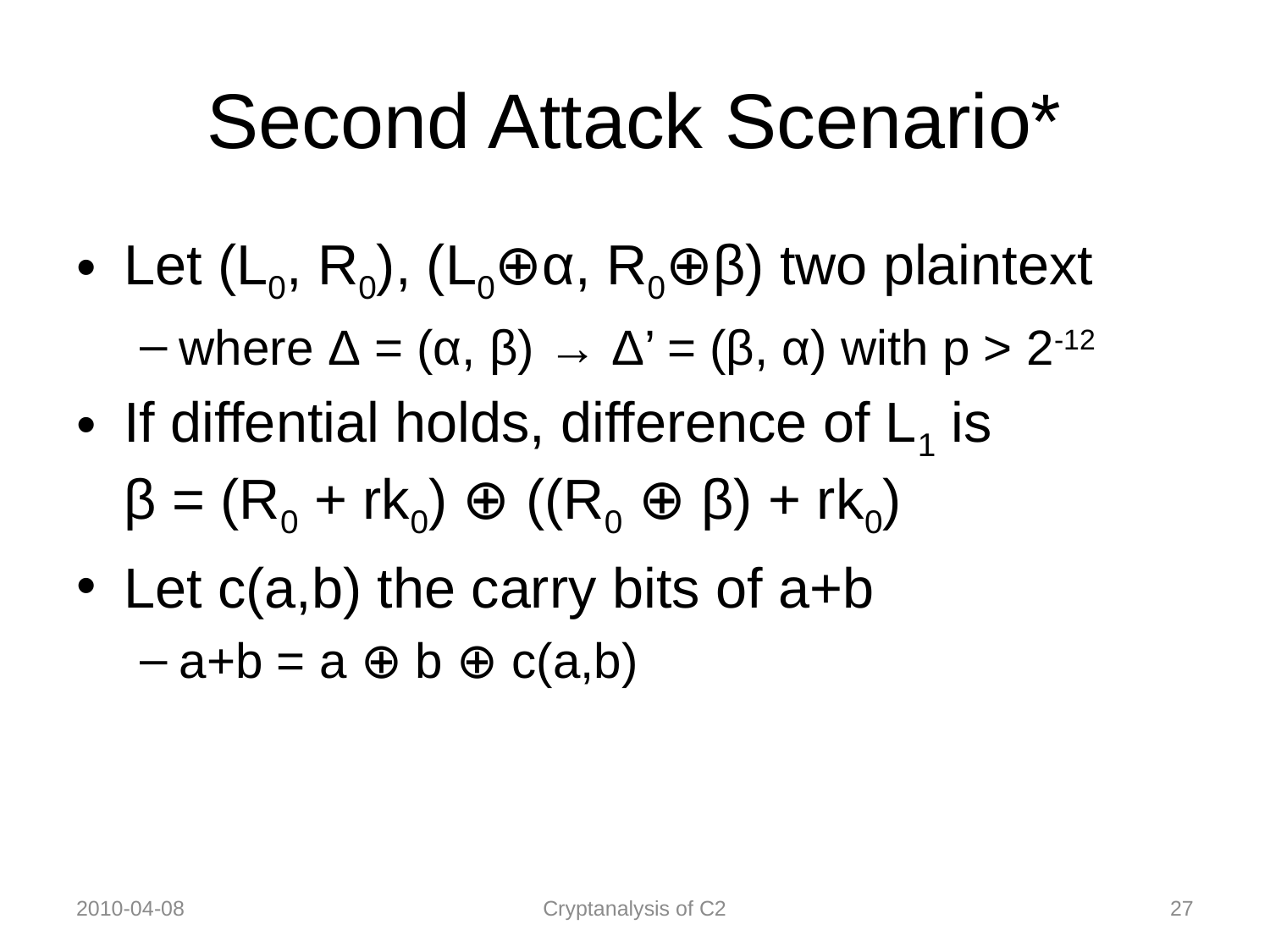

# Second Attack Scenario*
Let (L0, R0), (L0⊕α, R0⊕β) two plaintext
where Δ = (α, β) → Δ’ = (β, α) with p > 2-12
If diffential holds, difference of L1 is
β = (R0 + rk0) ⊕ ((R0 ⊕ β) + rk0)
Let c(a,b) the carry bits of a+b
a+b = a ⊕ b ⊕ c(a,b)
2010-04-08
Cryptanalysis of C2
27